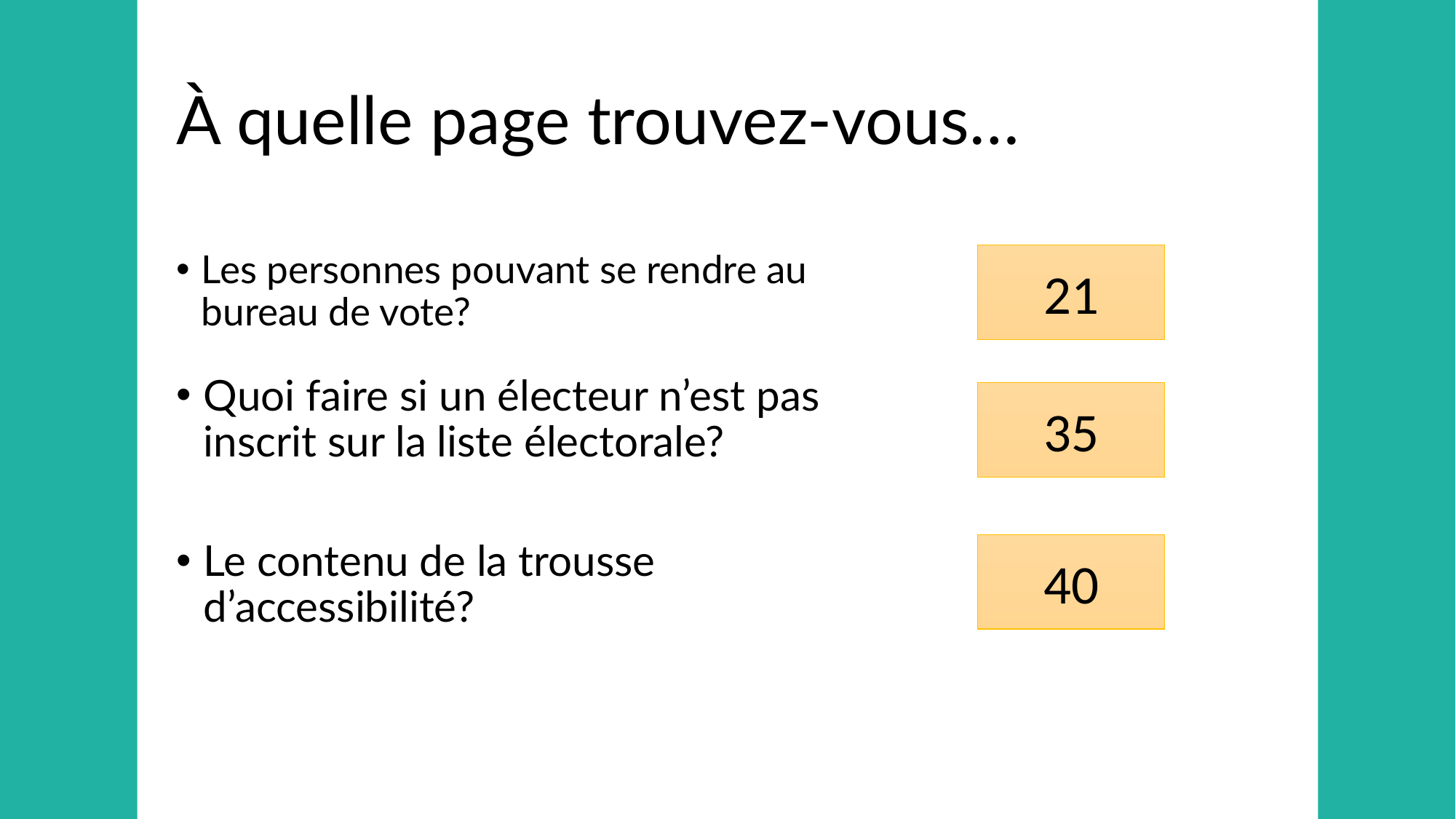

# À quelle page trouvez-vous…
Les personnes pouvant se rendre au bureau de vote?
21
Quoi faire si un électeur n’est pas inscrit sur la liste électorale?

35
Le contenu de la trousse d’accessibilité?

40